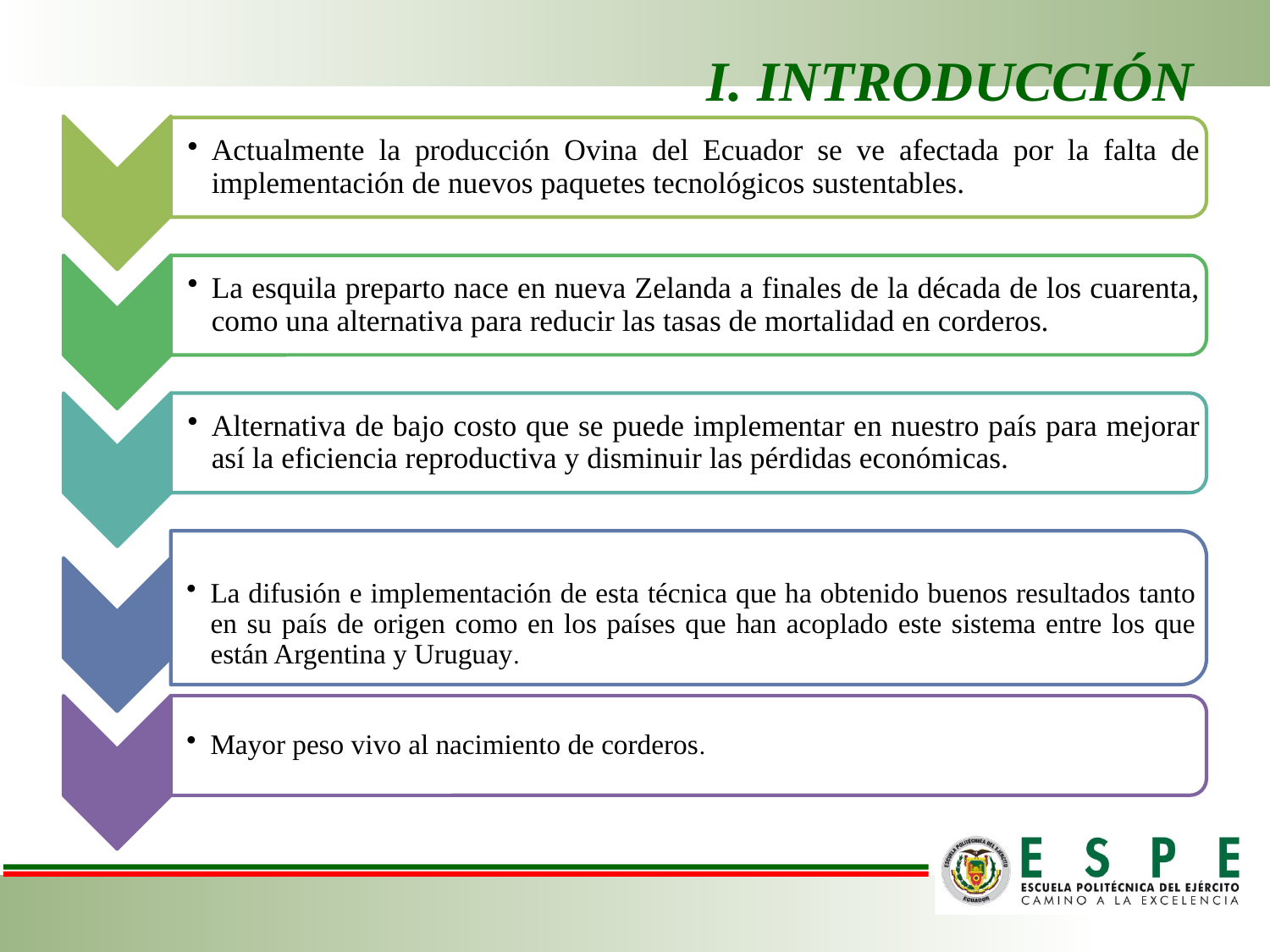

# I. INTRODUCCIÓN

Actualmente la producción Ovina del Ecuador se ve afectada por la falta de implementación de nuevos paquetes tecnológicos sustentables.

La esquila preparto nace en nueva Zelanda a finales de la década de los cuarenta, como una alternativa para reducir las tasas de mortalidad en corderos.

Alternativa de bajo costo que se puede implementar en nuestro país para mejorar así la eficiencia reproductiva y disminuir las pérdidas económicas.

La difusión e implementación de esta técnica que ha obtenido buenos resultados tanto en su país de origen como en los países que han acoplado este sistema entre los que están Argentina y Uruguay.

Mayor peso vivo al nacimiento de corderos.